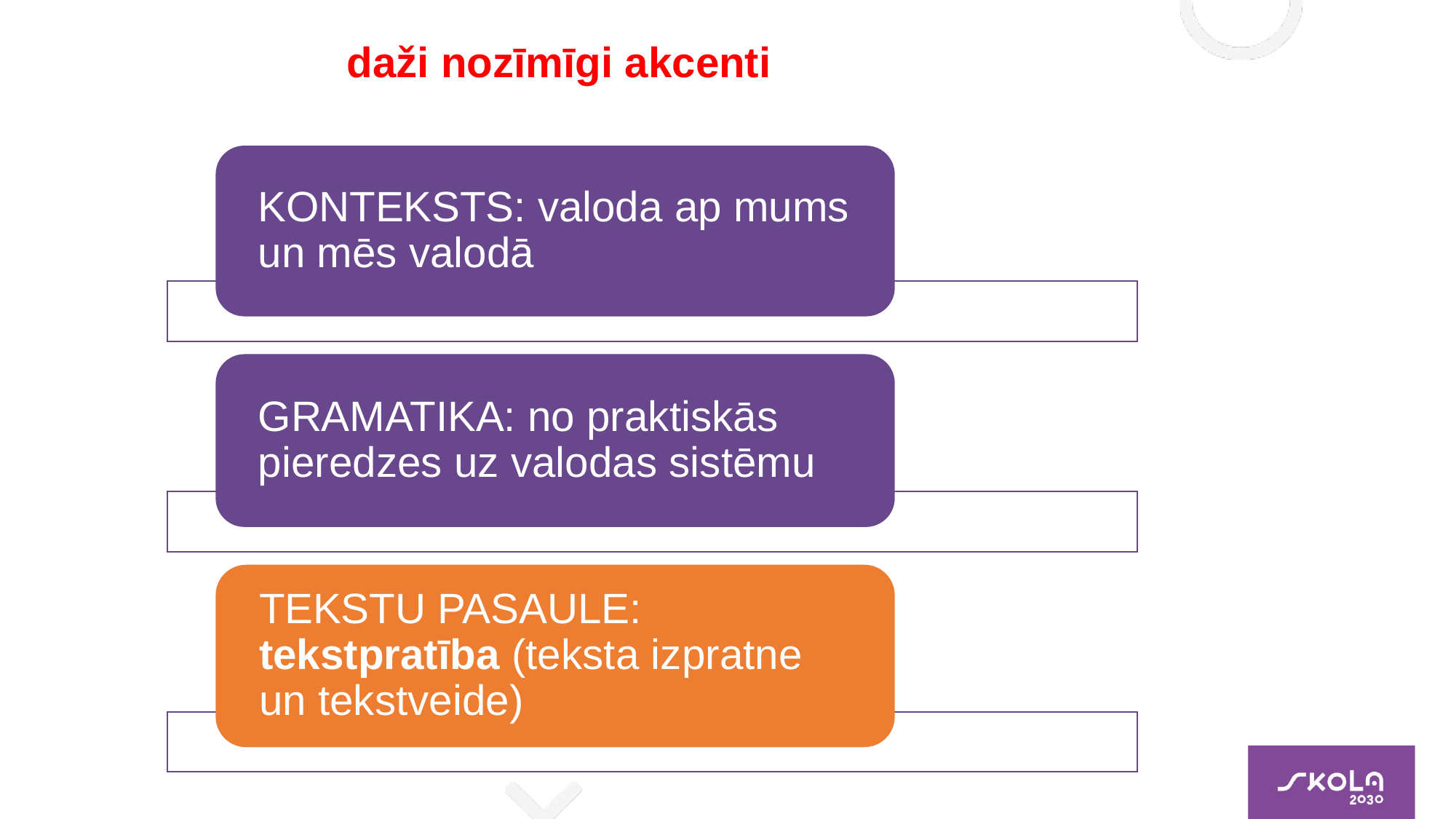

daži nozīmīgi akcenti​
KONTEKSTS: valoda ap mums un mēs valodā
GRAMATIKA: no praktiskās pieredzes uz valodas sistēmu
TEKSTU PASAULE: tekstpratība (teksta izpratne un tekstveide)